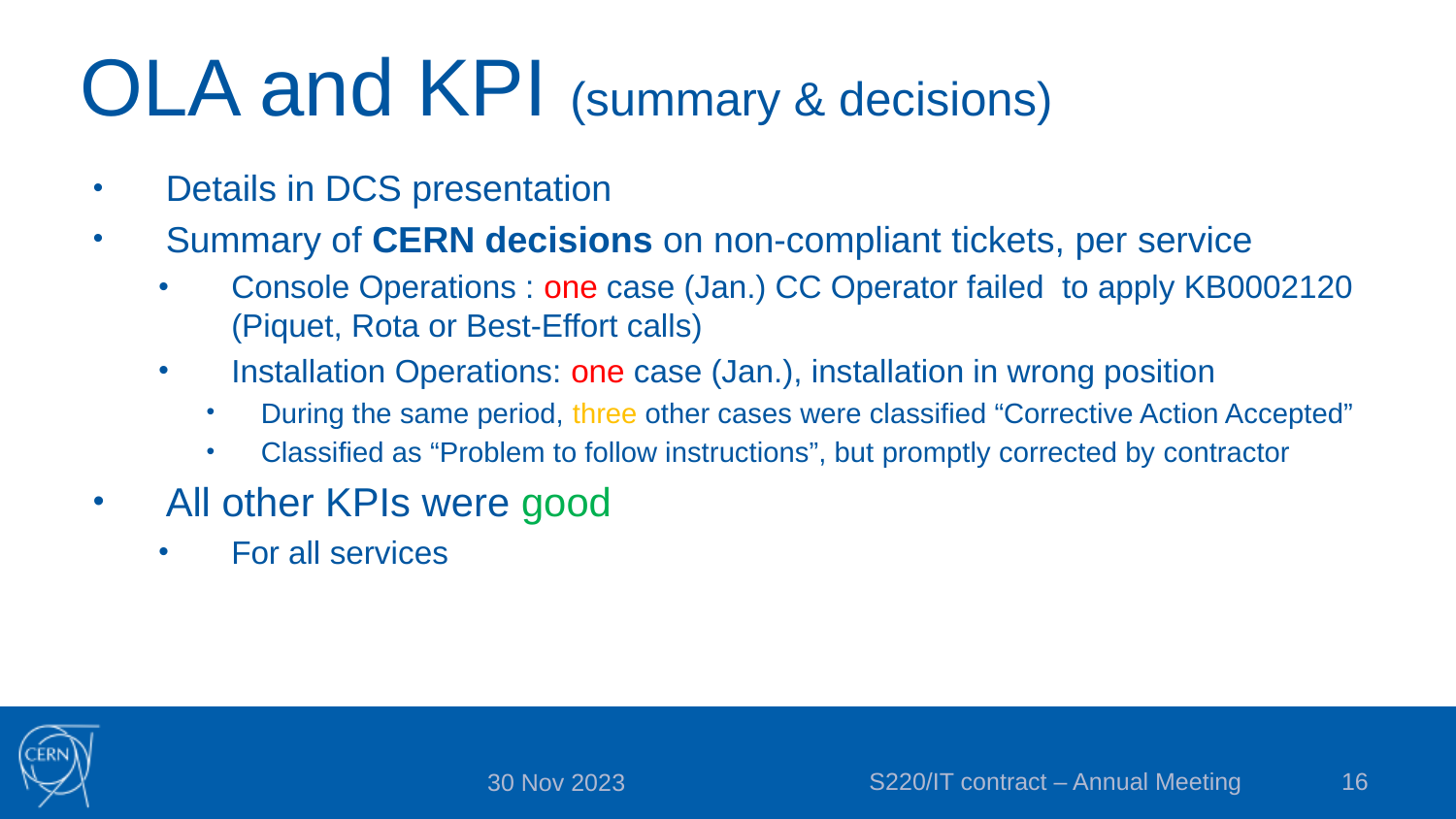

# OLA and KPI (summary & decisions)
Details in DCS presentation
Summary of CERN decisions on non-compliant tickets, per service
Console Operations : one case (Jan.) CC Operator failed  to apply KB0002120  (Piquet, Rota or Best-Effort calls)
Installation Operations: one case (Jan.), installation in wrong position
During the same period, three other cases were classified “Corrective Action Accepted”
Classified as “Problem to follow instructions”, but promptly corrected by contractor
All other KPIs were good
For all services

S220/IT contract – Annual Meeting
16
30 Nov 2023